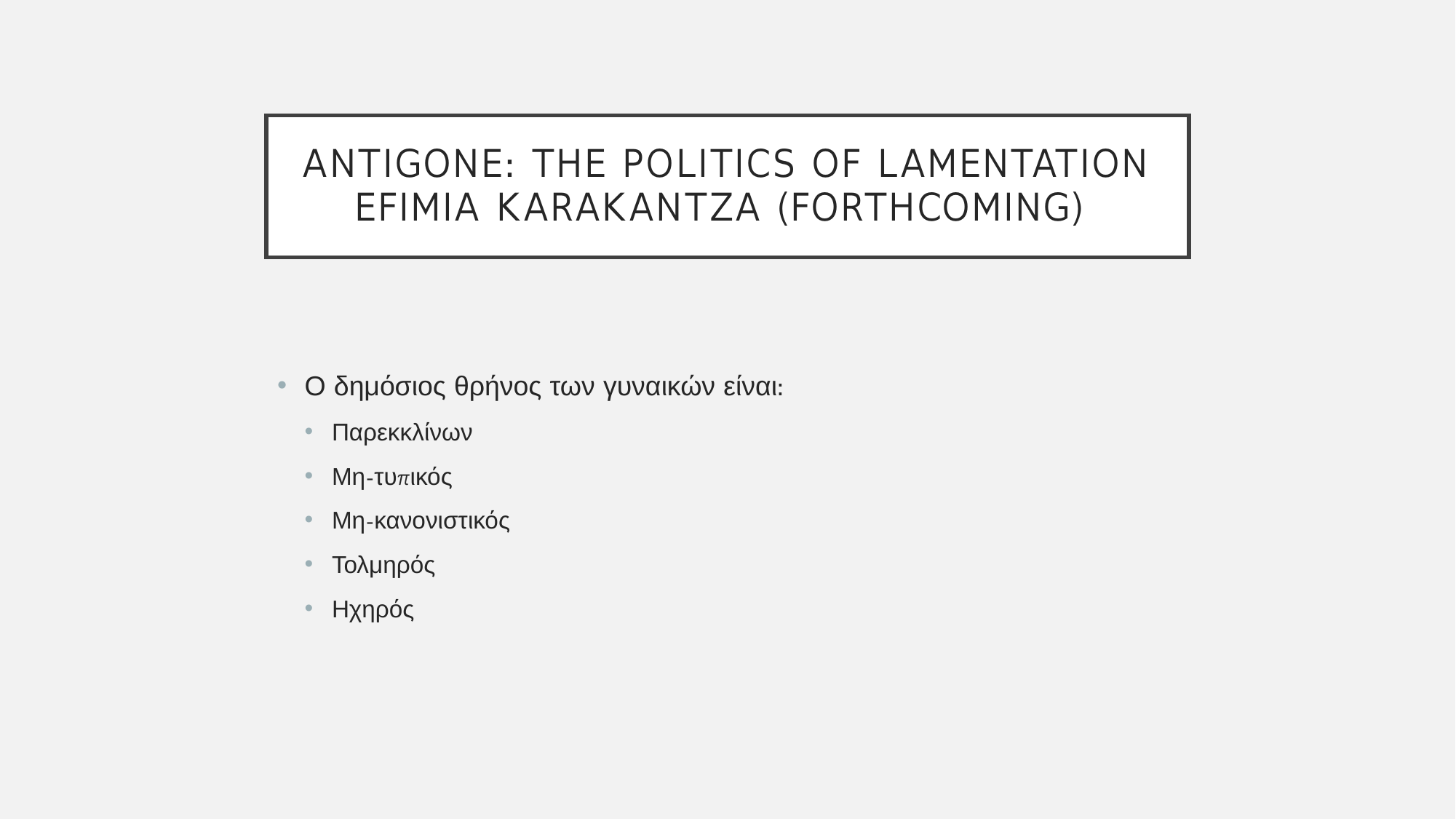

# Antigone: The politics of lamentation Efimia Karakantza (forthcoming)

Ο δημόσιος θρήνος των γυναικών είναι:
Παρεκκλίνων
Μη-τυπικός
Μη-κανονιστικός
Τολμηρός
Ηχηρός